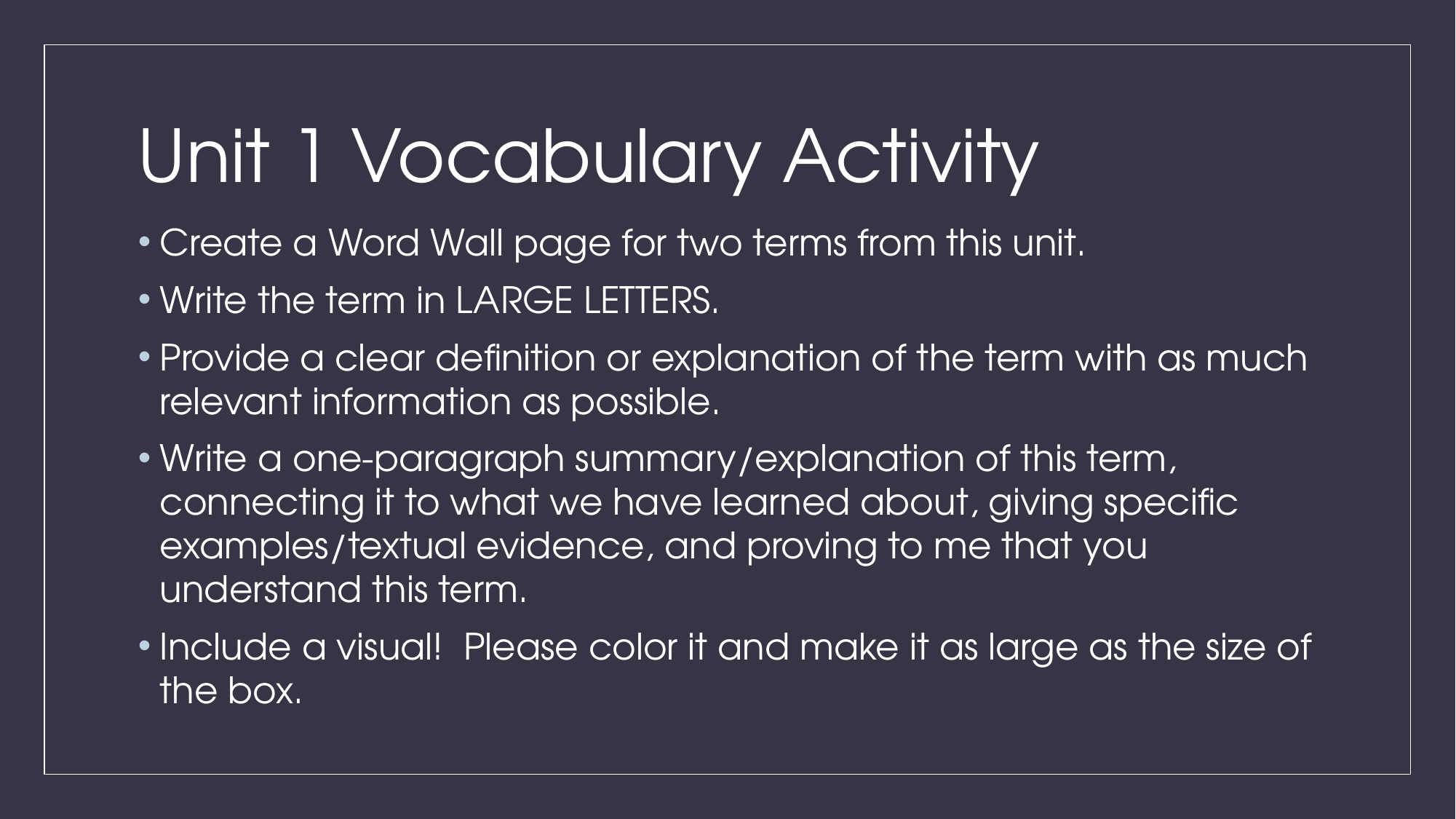

# Unit 1 Vocabulary Activity
Create a Word Wall page for two terms from this unit.
Write the term in LARGE LETTERS.
Provide a clear definition or explanation of the term with as much relevant information as possible.
Write a one-paragraph summary/explanation of this term, connecting it to what we have learned about, giving specific examples/textual evidence, and proving to me that you understand this term.
Include a visual!  Please color it and make it as large as the size of the box.